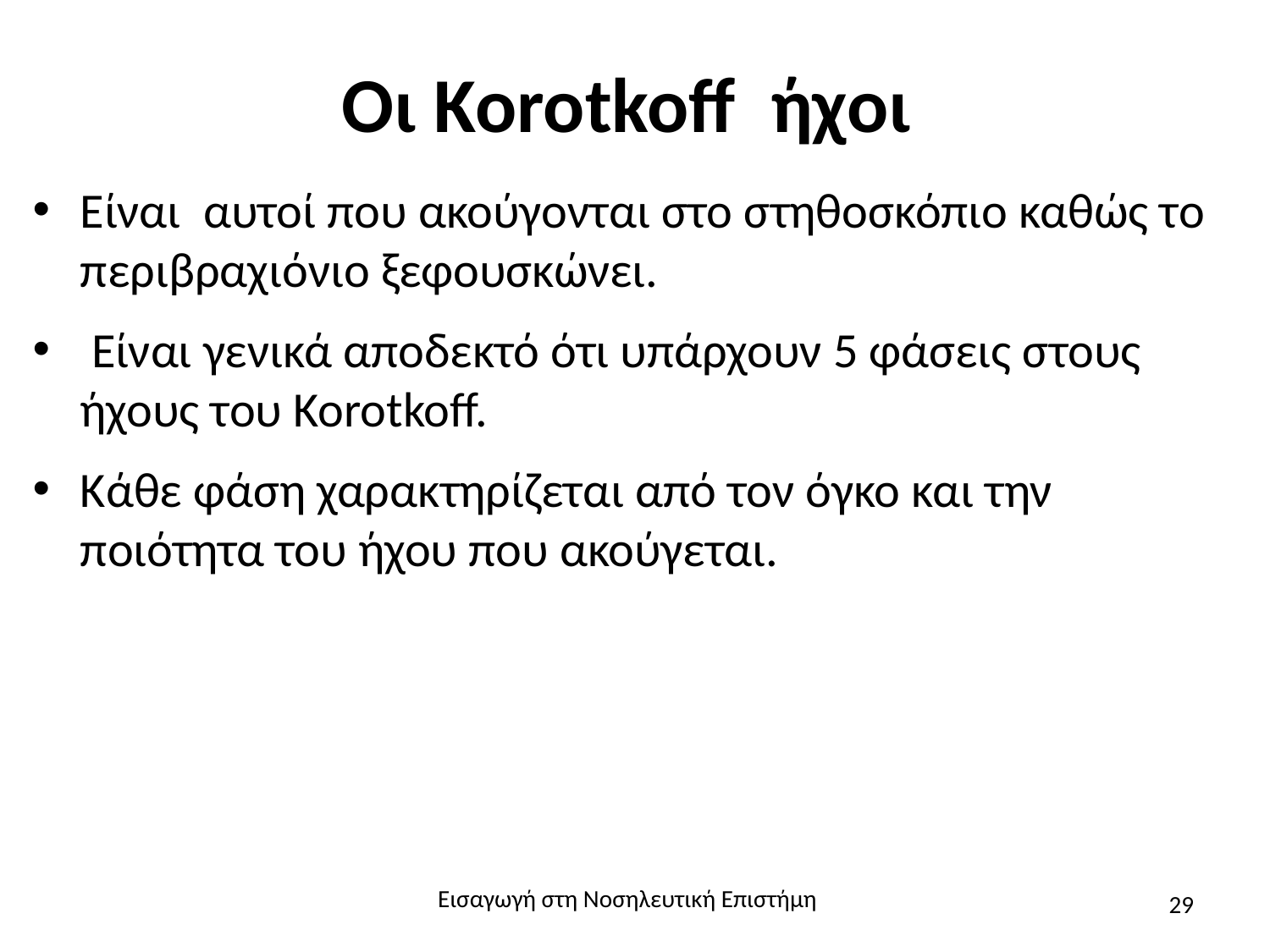

# Οι Korotkoff  ήχοι
Είναι  αυτοί που ακούγονται στο στηθοσκόπιο καθώς το περιβραχιόνιο ξεφουσκώνει.
 Είναι γενικά αποδεκτό ότι υπάρχουν 5 φάσεις στους ήχους του Korotkoff.
Κάθε φάση χαρακτηρίζεται από τον όγκο και την ποιότητα του ήχου που ακούγεται.
Εισαγωγή στη Νοσηλευτική Επιστήμη

29